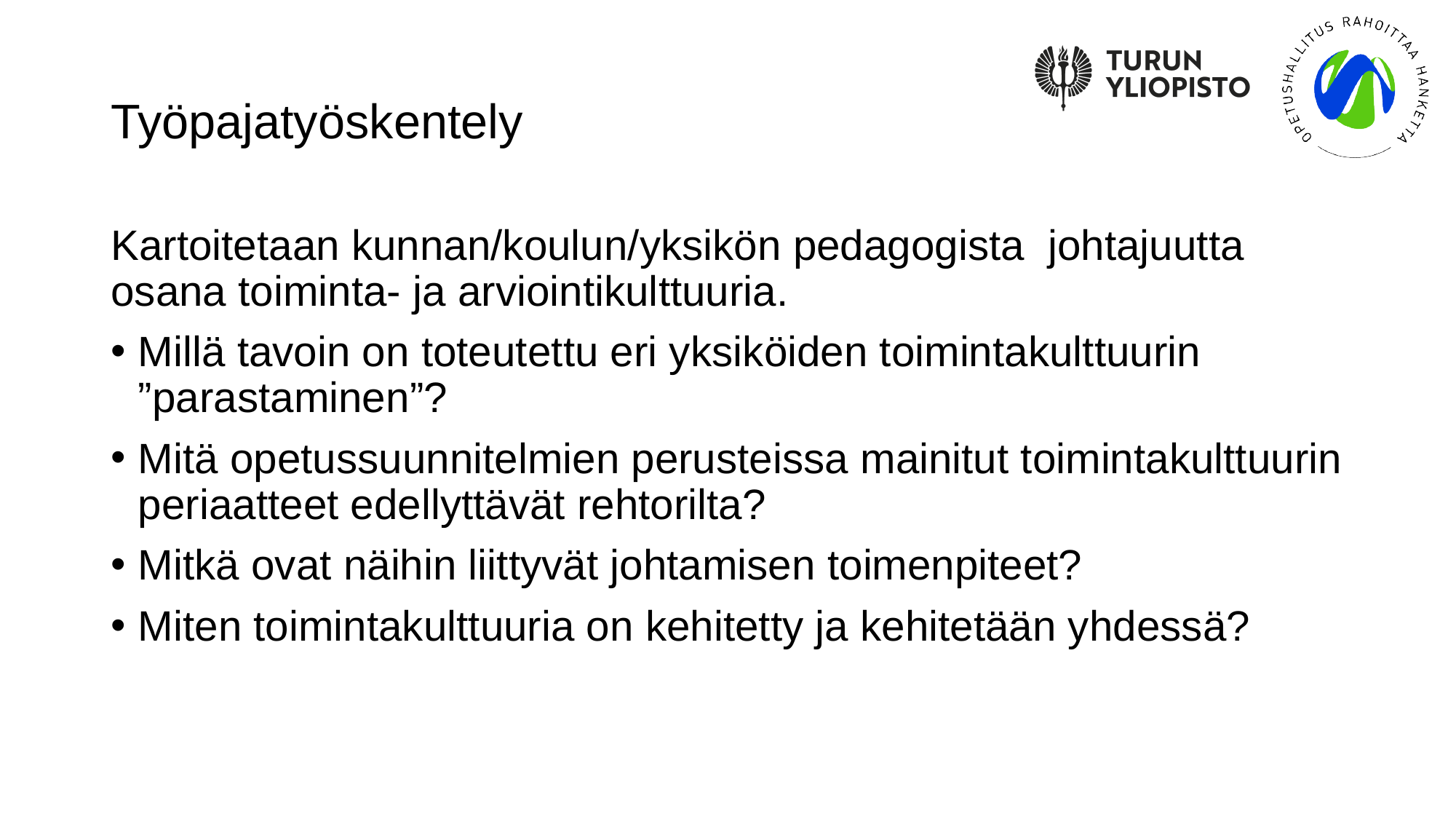

# Työpajatyöskentely
Kartoitetaan kunnan/koulun/yksikön pedagogista  johtajuutta osana toiminta- ja arviointikulttuuria.
Millä tavoin on toteutettu eri yksiköiden toimintakulttuurin ”parastaminen”?
Mitä opetussuunnitelmien perusteissa mainitut toimintakulttuurin periaatteet edellyttävät rehtorilta?
Mitkä ovat näihin liittyvät johtamisen toimenpiteet?
Miten toimintakulttuuria on kehitetty ja kehitetään yhdessä?